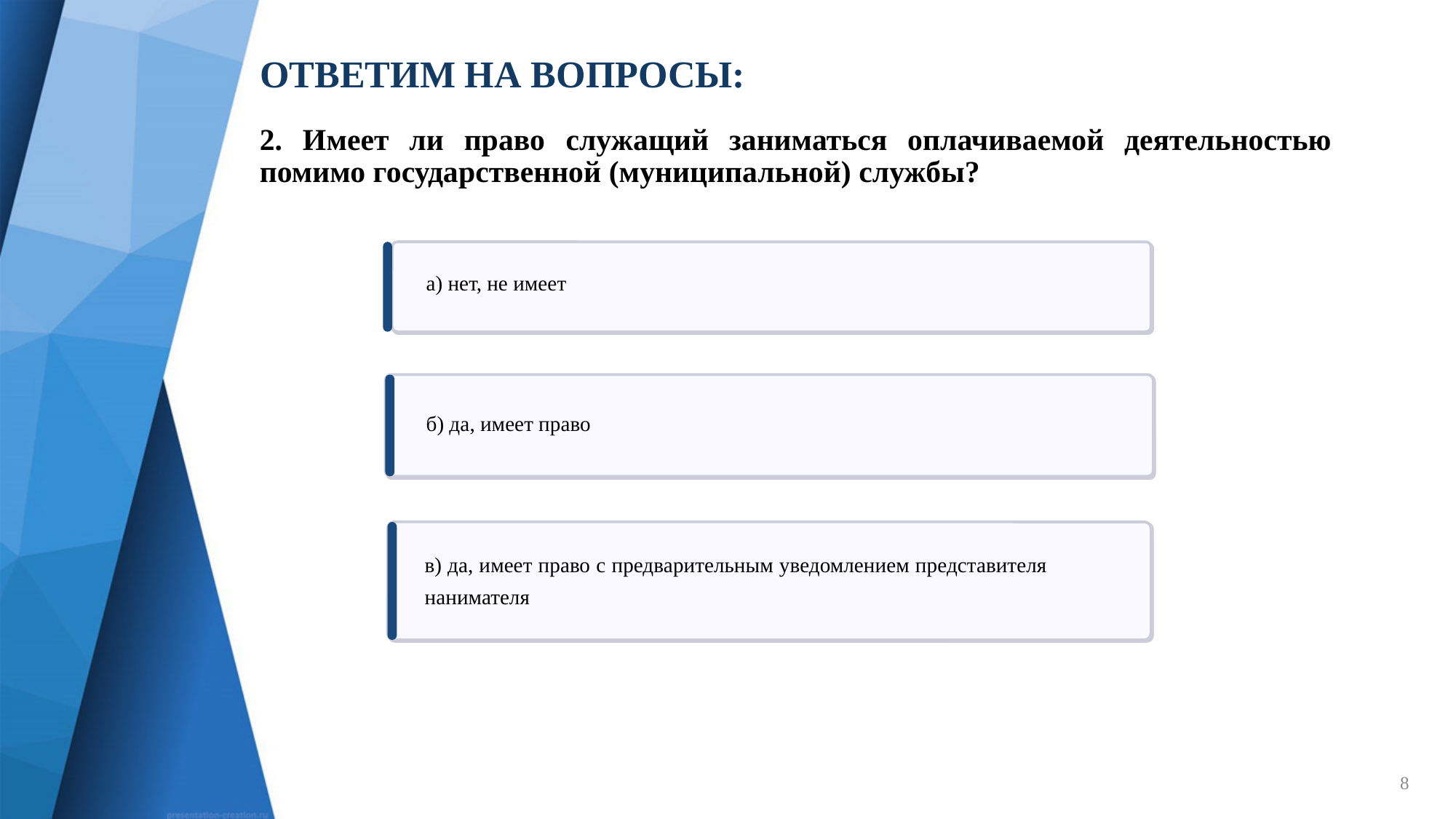

# ОТВЕТИМ НА ВОПРОСЫ:
2. Имеет ли право служащий заниматься оплачиваемой деятельностью помимо государственной (муниципальной) службы?

а) нет, не имеет

б) да, имеет право

в) да, имеет право с предварительным уведомлением представителя нанимателя
8